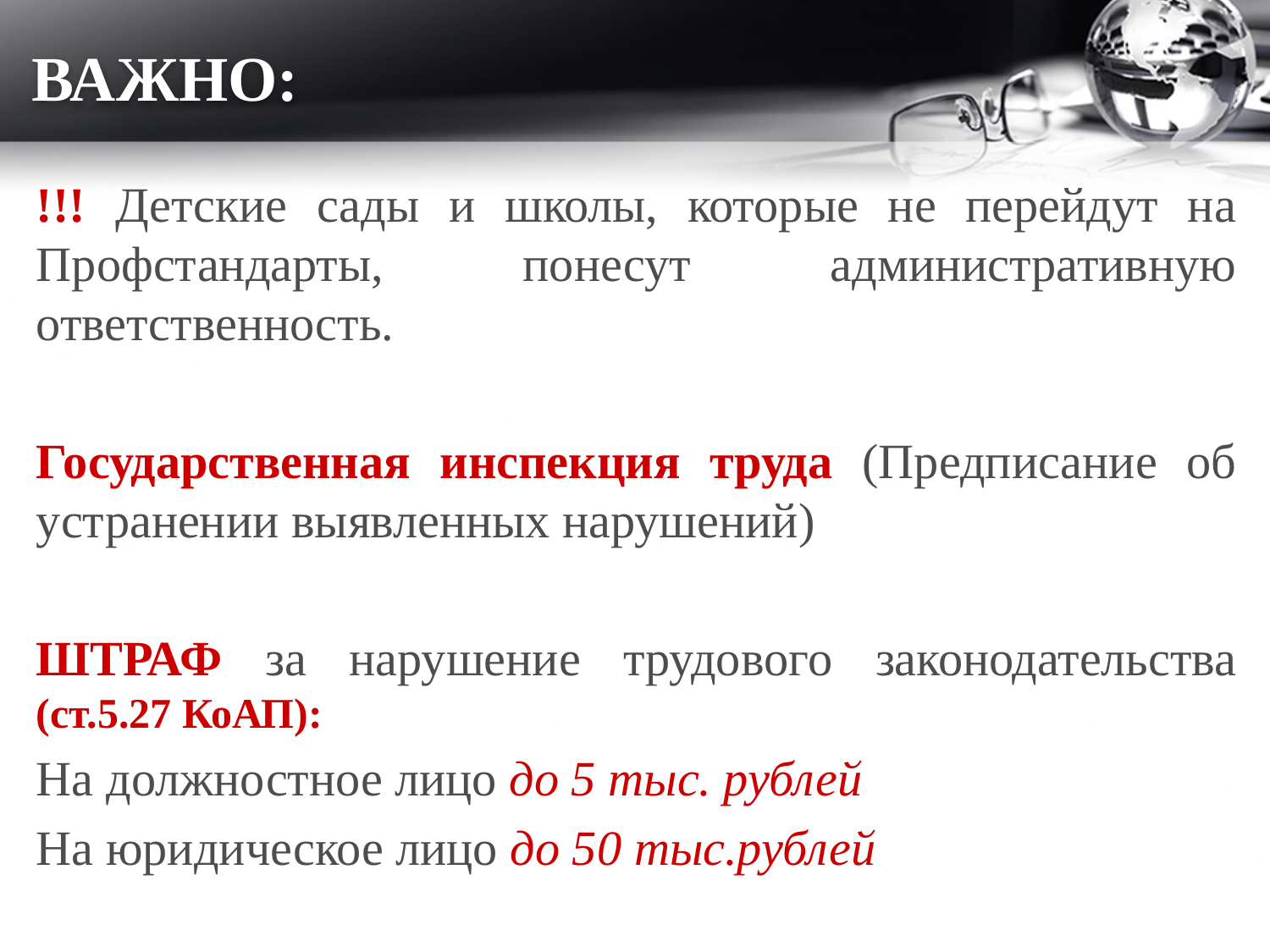

# ВАЖНО:
!!! Детские сады и школы, которые не перейдут на Профстандарты, понесут административную ответственность.

Государственная инспекция труда (Предписание об устранении выявленных нарушений)

ШТРАФ за нарушение трудового законодательства (ст.5.27 КоАП):
На должностное лицо до 5 тыс. рублей
На юридическое лицо до 50 тыс.рублей